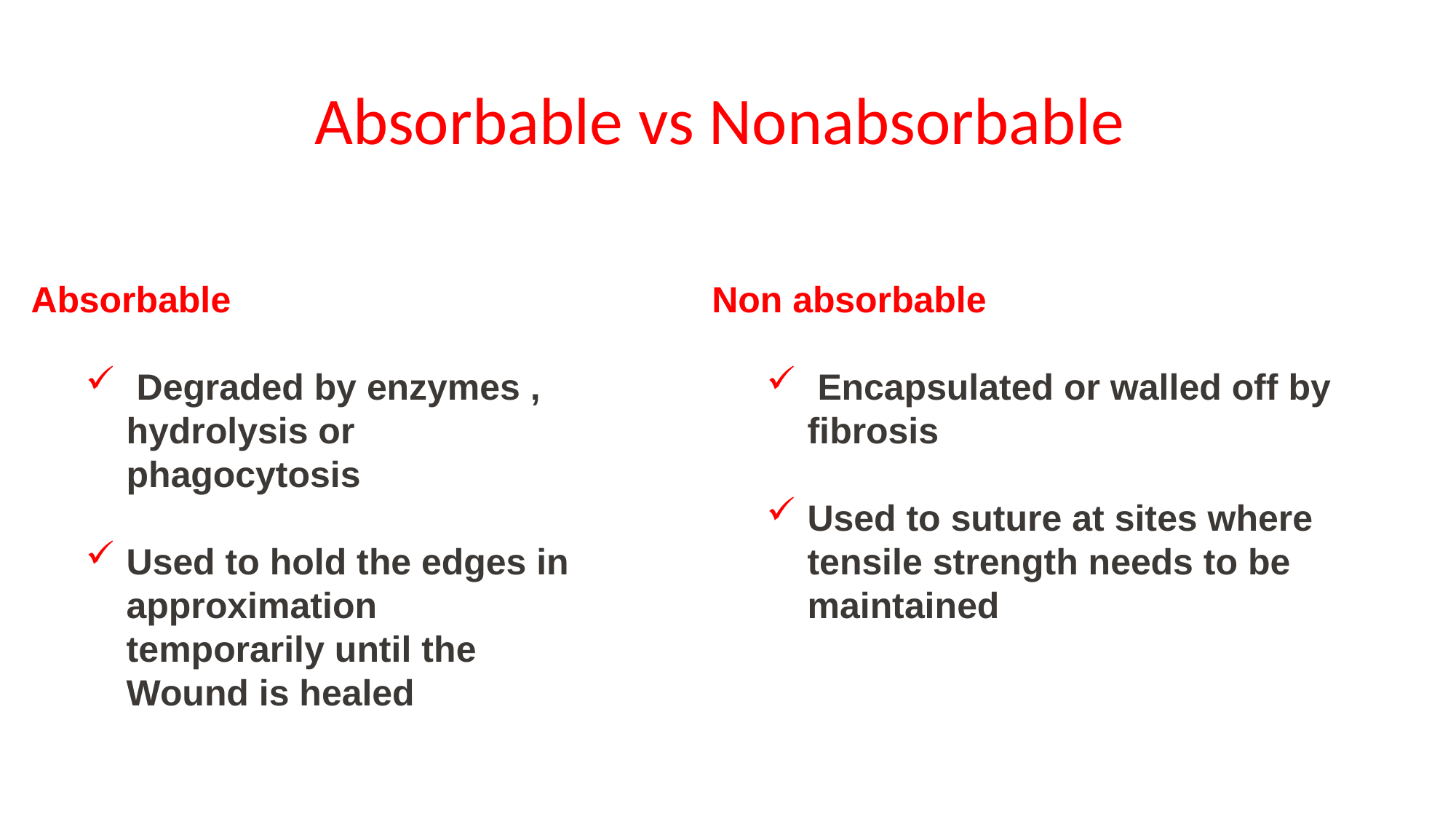

# Absorbable vs Nonabsorbable
Absorbable

 Degraded by enzymes , hydrolysis or phagocytosis

Used to hold the edges in approximation temporarily until the Wound is healed
Non absorbable

 Encapsulated or walled off by fibrosis

Used to suture at sites where tensile strength needs to be maintained